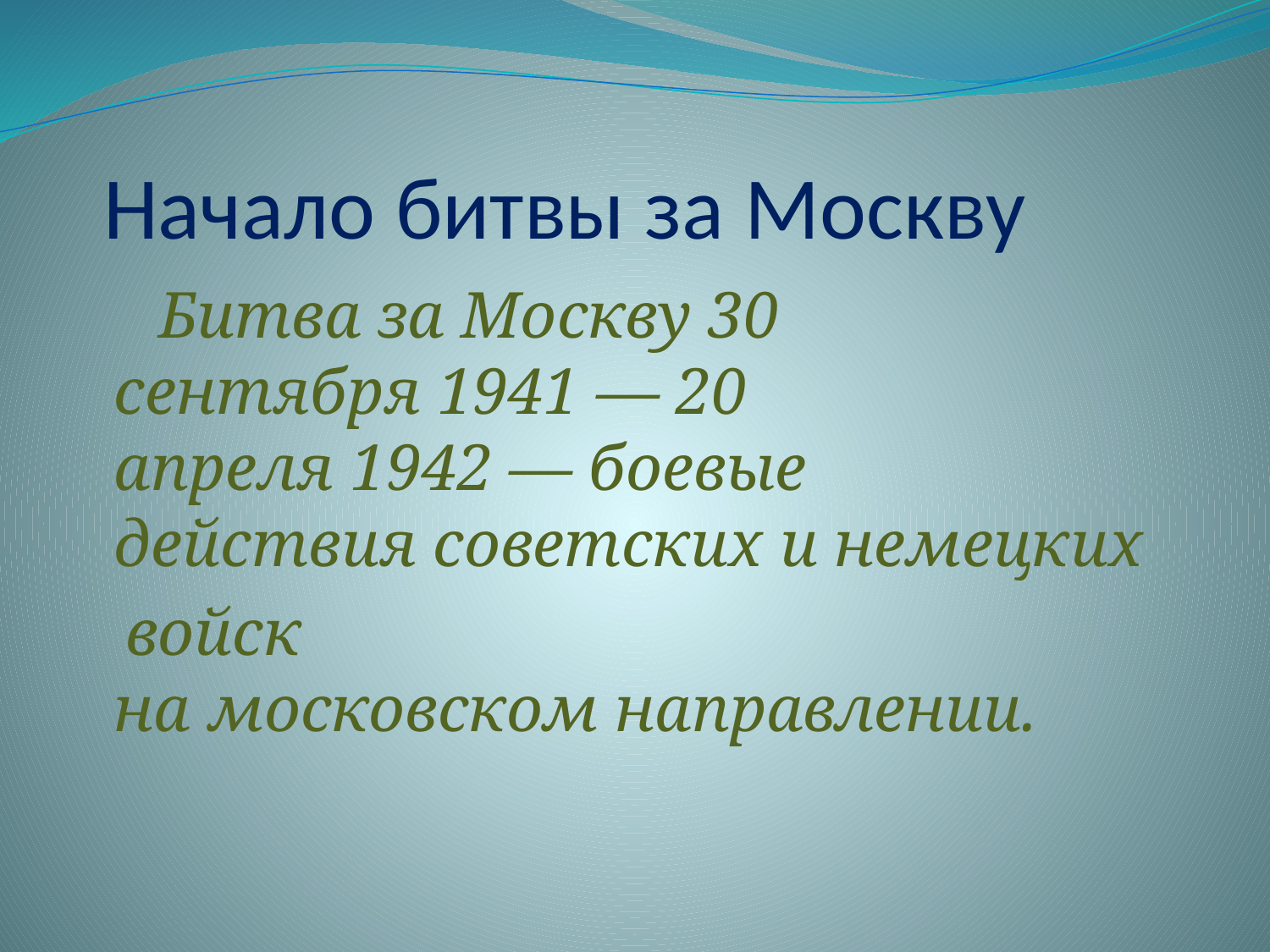

# Начало битвы за Москву
     Битва за Москву 30 сентября 1941 — 20 апреля 1942 — боевые действия советских и немецких
   войск на московском направлении.